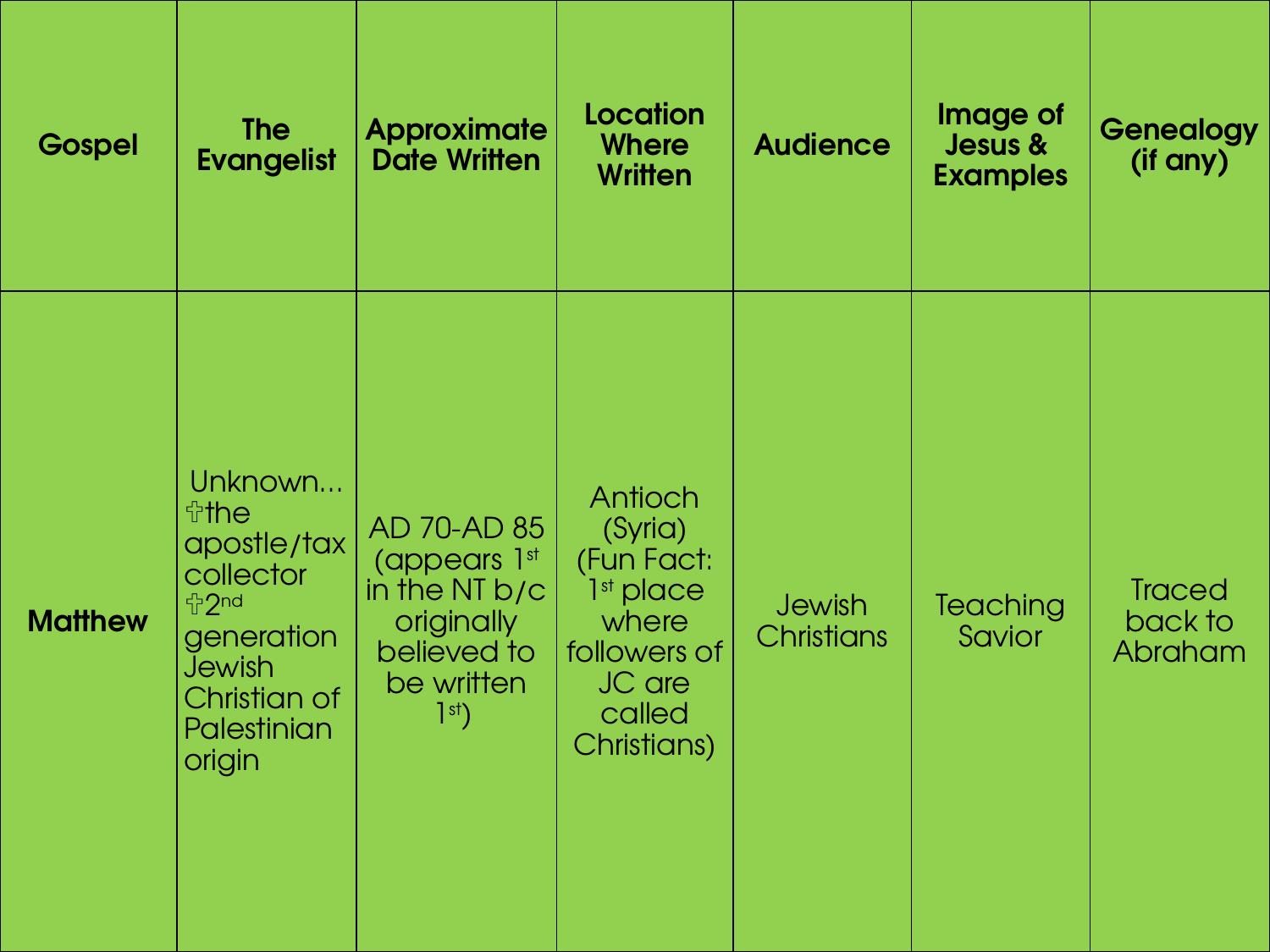

| Gospel | The Evangelist | Approximate Date Written | Location Where Written | Audience | Image of Jesus & Examples | Genealogy (if any) |
| --- | --- | --- | --- | --- | --- | --- |
| Matthew | Unknown… the apostle/tax collector 2nd generation Jewish Christian of Palestinian origin | AD 70-AD 85 (appears 1st in the NT b/c originally believed to be written 1st) | Antioch (Syria) (Fun Fact: 1st place where followers of JC are called Christians) | Jewish Christians | Teaching Savior | Traced back to Abraham |